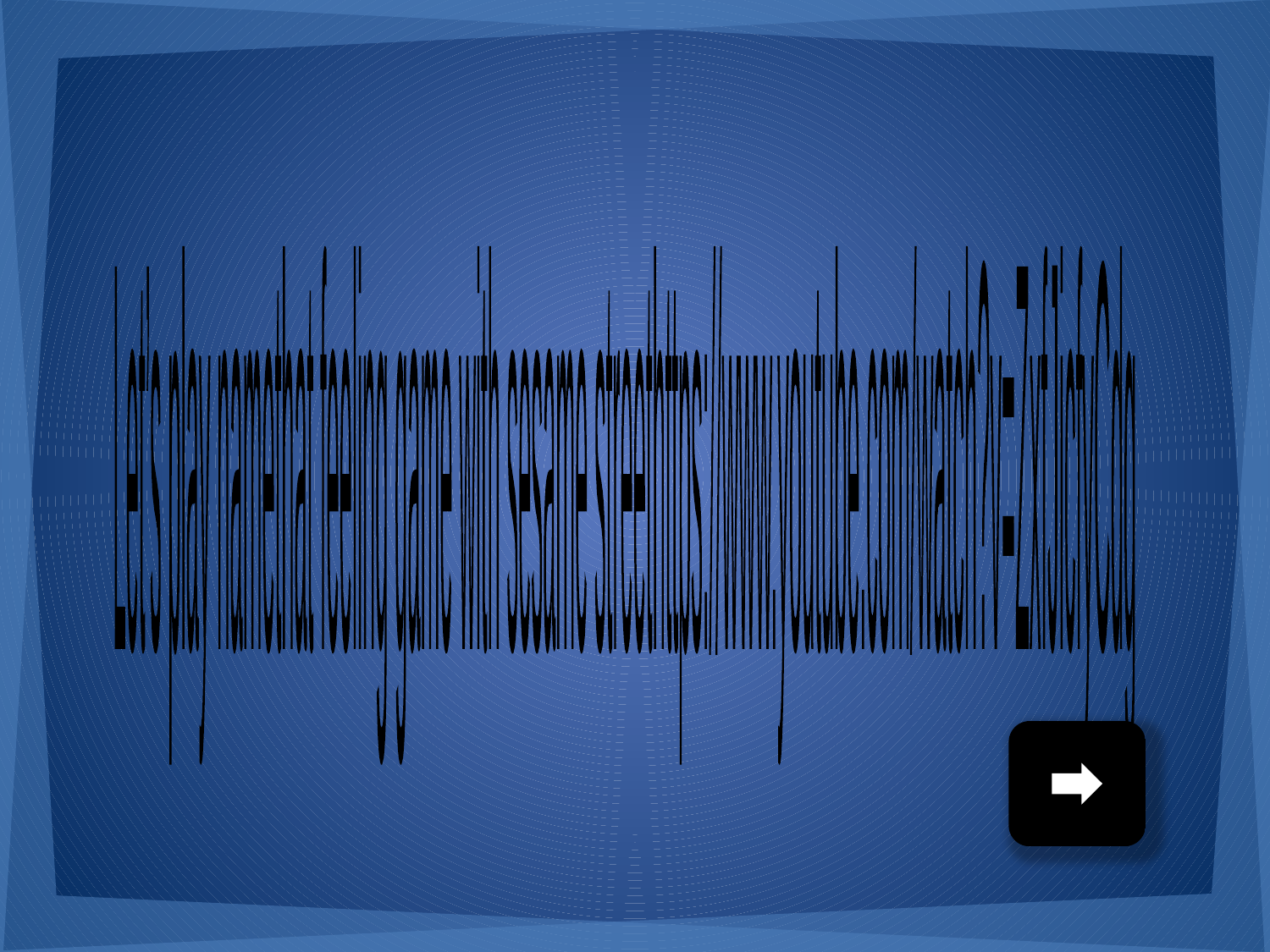

Let’s play name
that feeling game with sesame street
https://www.youtube.com/watch?v=ZxfJicfyCdg